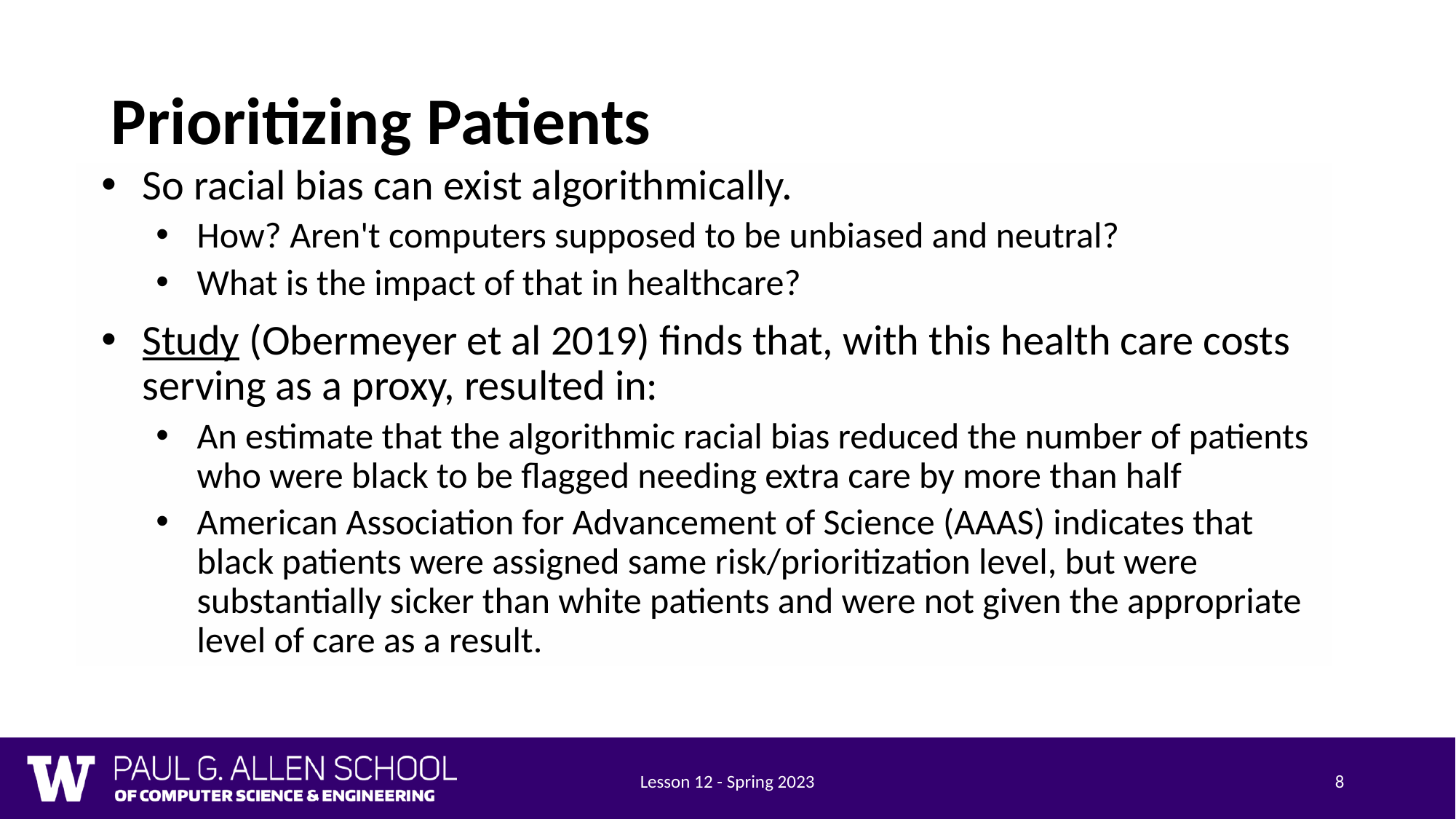

# Prioritizing Patients
So racial bias can exist algorithmically.
How? Aren't computers supposed to be unbiased and neutral?
What is the impact of that in healthcare?
Study (Obermeyer et al 2019) finds that, with this health care costs serving as a proxy, resulted in:
An estimate that the algorithmic racial bias reduced the number of patients who were black to be flagged needing extra care by more than half
American Association for Advancement of Science (AAAS) indicates that black patients were assigned same risk/prioritization level, but were substantially sicker than white patients and were not given the appropriate level of care as a result.
Lesson 12 - Spring 2023
8